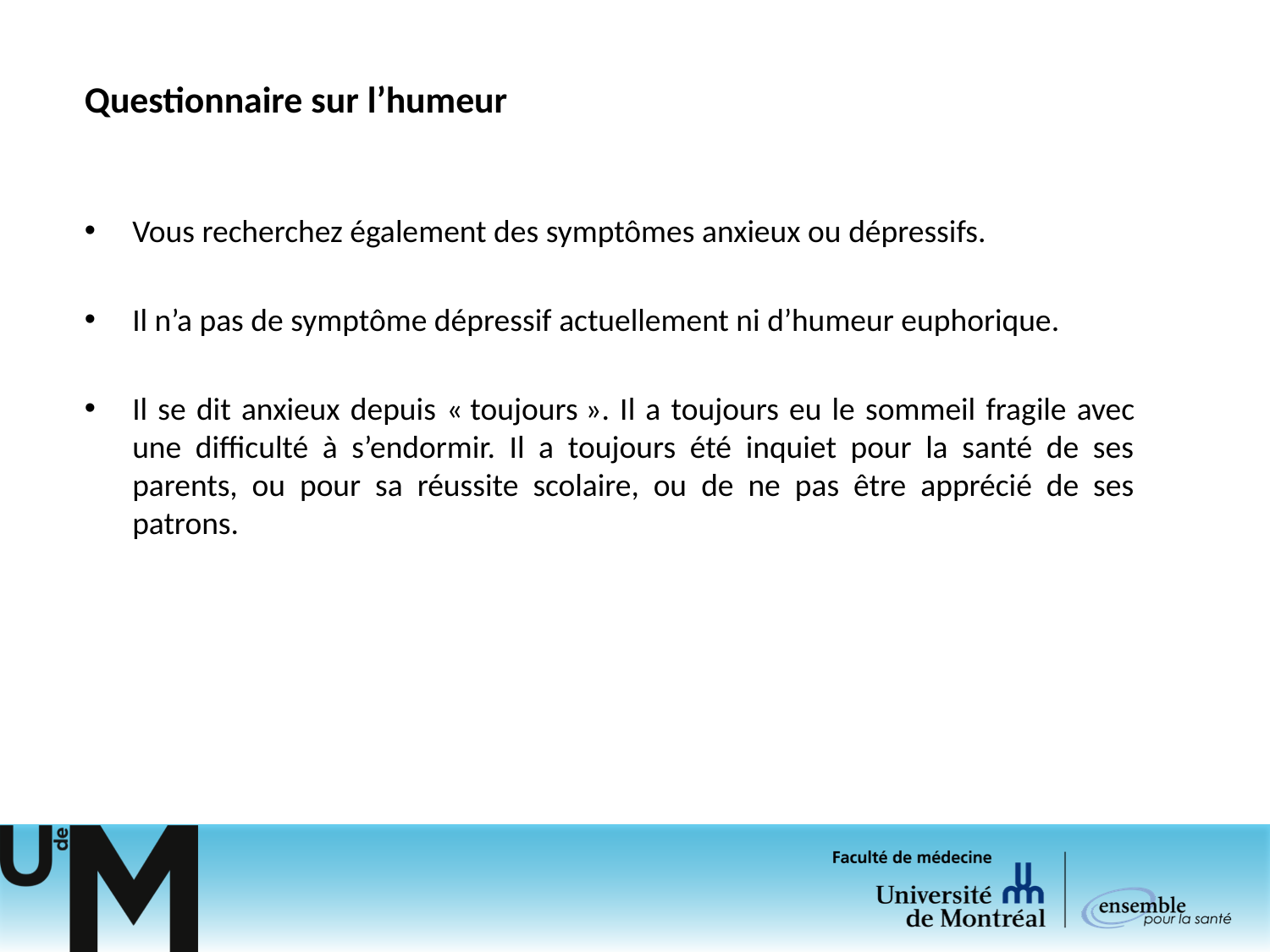

# Questionnaire sur l’humeur
Vous recherchez également des symptômes anxieux ou dépressifs.

Il n’a pas de symptôme dépressif actuellement ni d’humeur euphorique.

Il se dit anxieux depuis « toujours ». Il a toujours eu le sommeil fragile avec une difficulté à s’endormir. Il a toujours été inquiet pour la santé de ses parents, ou pour sa réussite scolaire, ou de ne pas être apprécié de ses patrons.